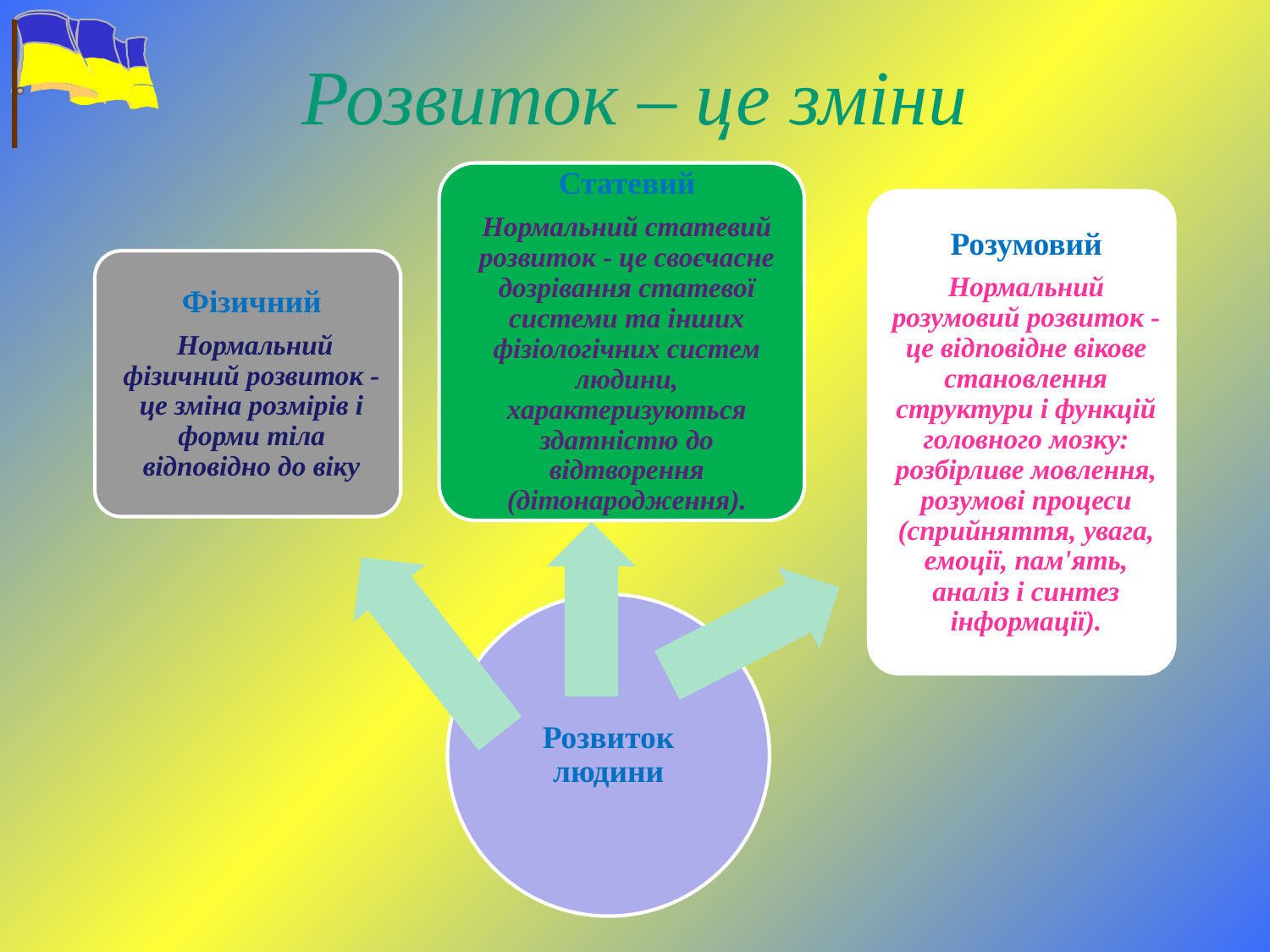

# Розвиток – це зміни
Розвиток людини
Фізичний
 Нормальний фізичний розвиток - це зміна розмірів і форми тіла відповідно до віку
Статевий
Нормальний статевий розвиток - це своєчасне дозрівання статевої системи та інших фізіологічних систем людини, характеризуються здатністю до відтворення (дітонародження).
Розумовий
Нормальний розумовий розвиток - це відповідне вікове становлення структури і функцій головного мозку: розбірливе мовлення, розумо­ві процеси (сприйняття, увага, емоції, пам'ять, аналіз і синтез інформації).